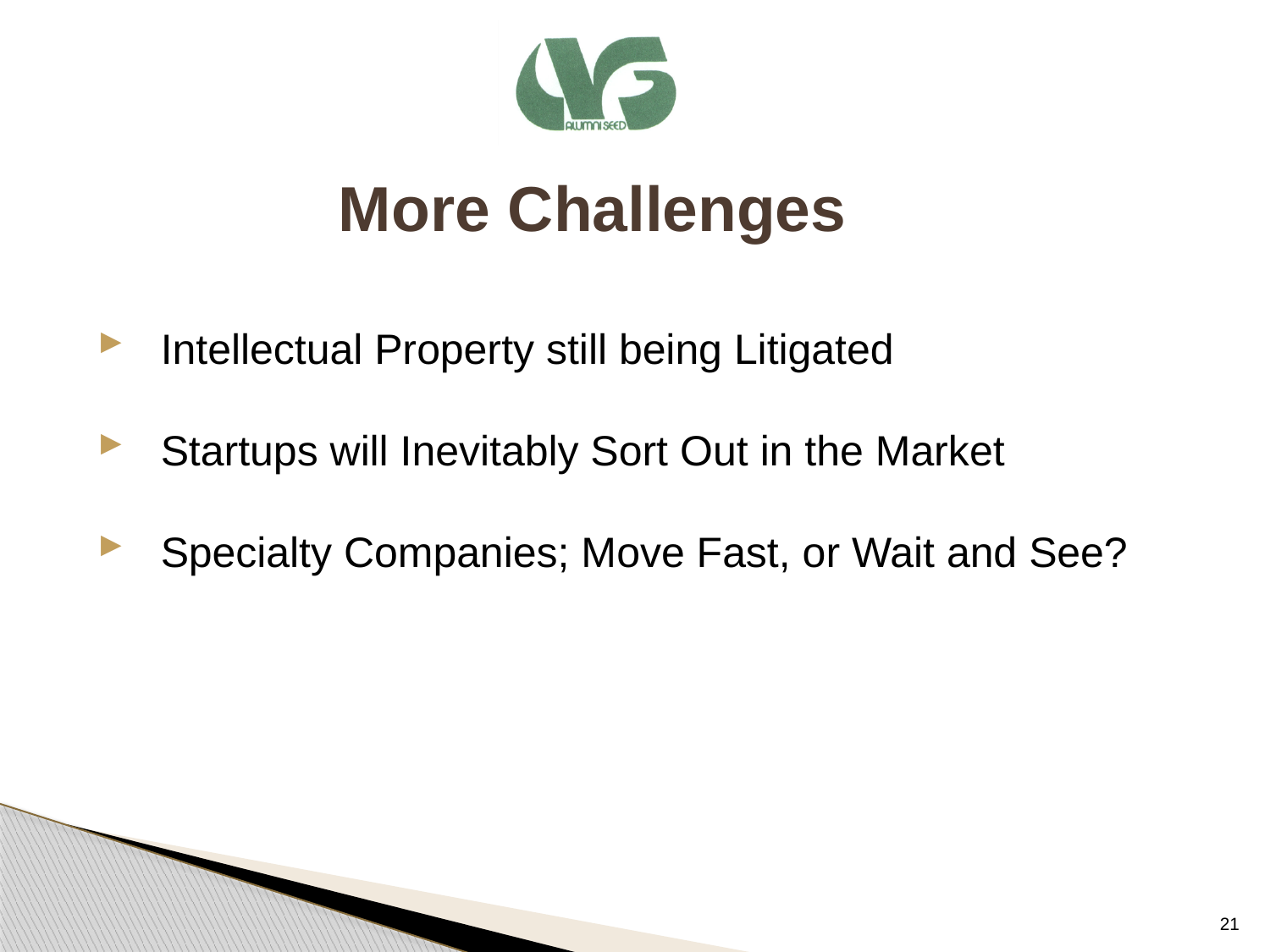

# More Challenges
Intellectual Property still being Litigated

Startups will Inevitably Sort Out in the Market

Specialty Companies; Move Fast, or Wait and See?
21